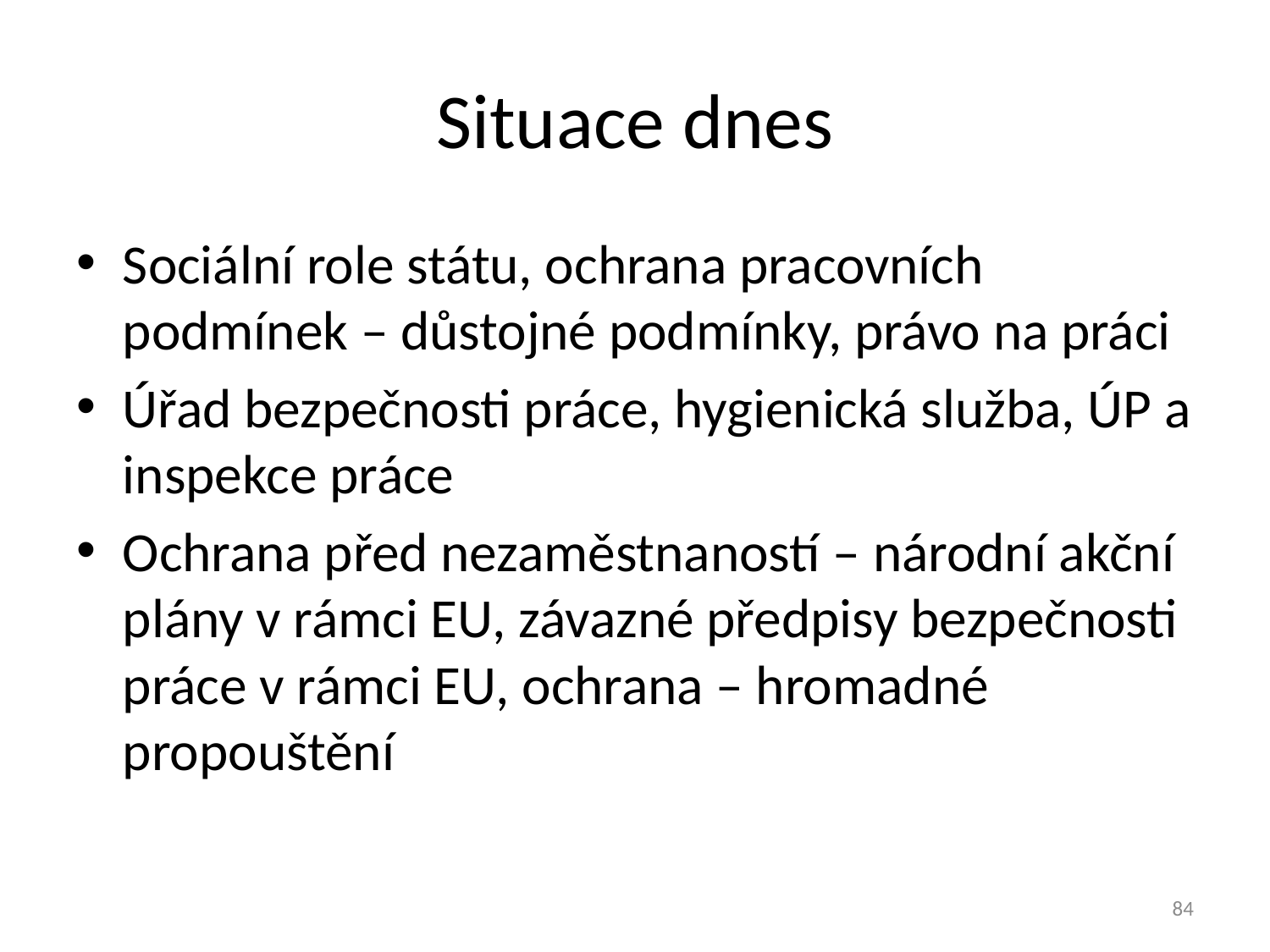

# Situace dnes
Sociální role státu, ochrana pracovních podmínek – důstojné podmínky, právo na práci
Úřad bezpečnosti práce, hygienická služba, ÚP a inspekce práce
Ochrana před nezaměstnaností – národní akční plány v rámci EU, závazné předpisy bezpečnosti práce v rámci EU, ochrana – hromadné propouštění

84